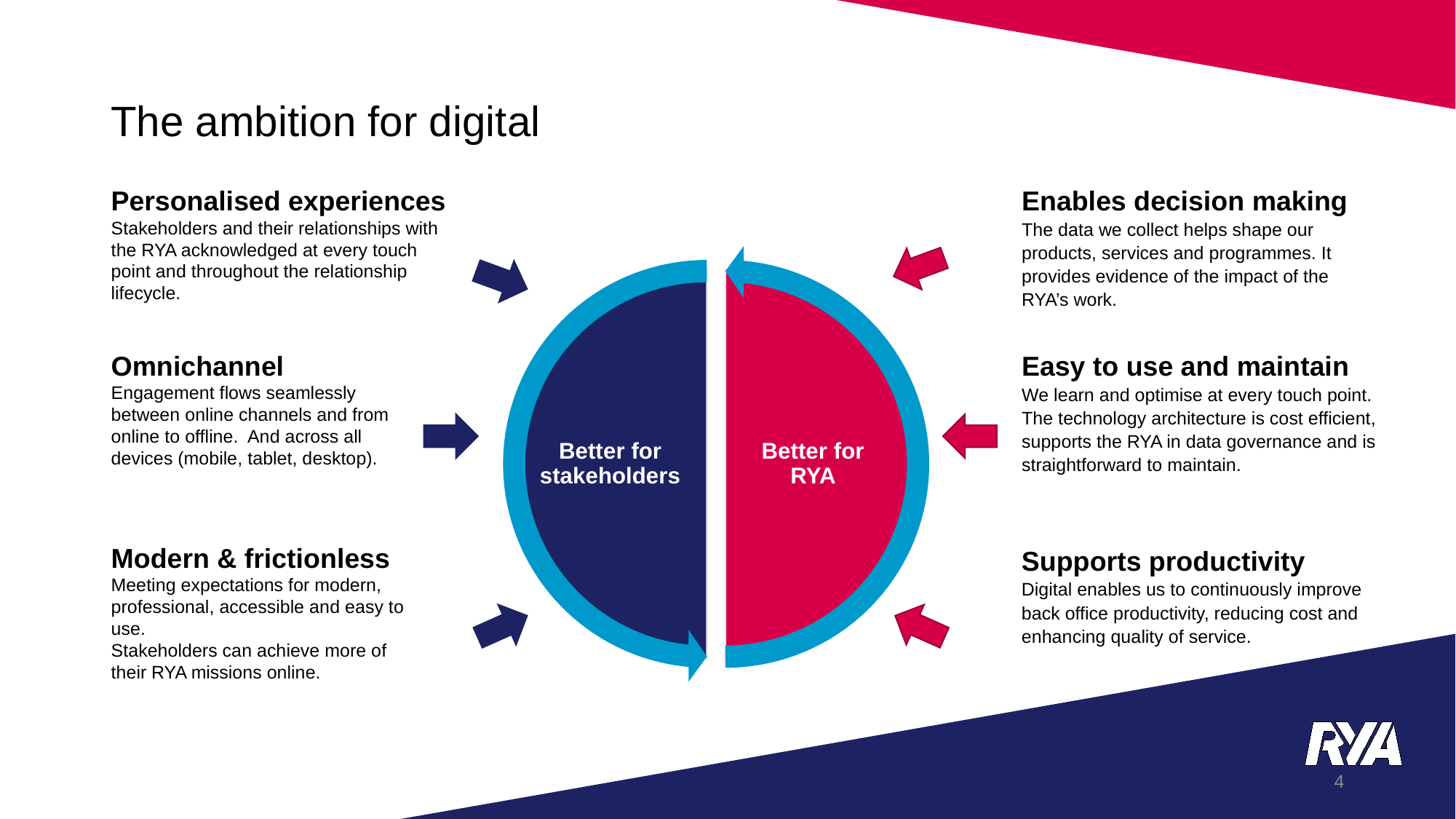

# The ambition for digital
Personalised experiences
Stakeholders and their relationships with the RYA acknowledged at every touch point and throughout the relationship lifecycle.

Enables decision making
The data we collect helps shape our products, services and programmes. It provides evidence of the impact of the RYA’s work.

Better for stakeholders
Better for RYA

Omnichannel
Engagement flows seamlessly between online channels and from online to offline.  And across all devices (mobile, tablet, desktop).

Easy to use and maintain
We learn and optimise at every touch point. The technology architecture is cost efficient, supports the RYA in data governance and is straightforward to maintain.

Modern & frictionless
Meeting expectations for modern, professional, accessible and easy to use.
Stakeholders can achieve more of their RYA missions online.

Supports productivity
Digital enables us to continuously improve back office productivity, reducing cost and enhancing quality of service.

4